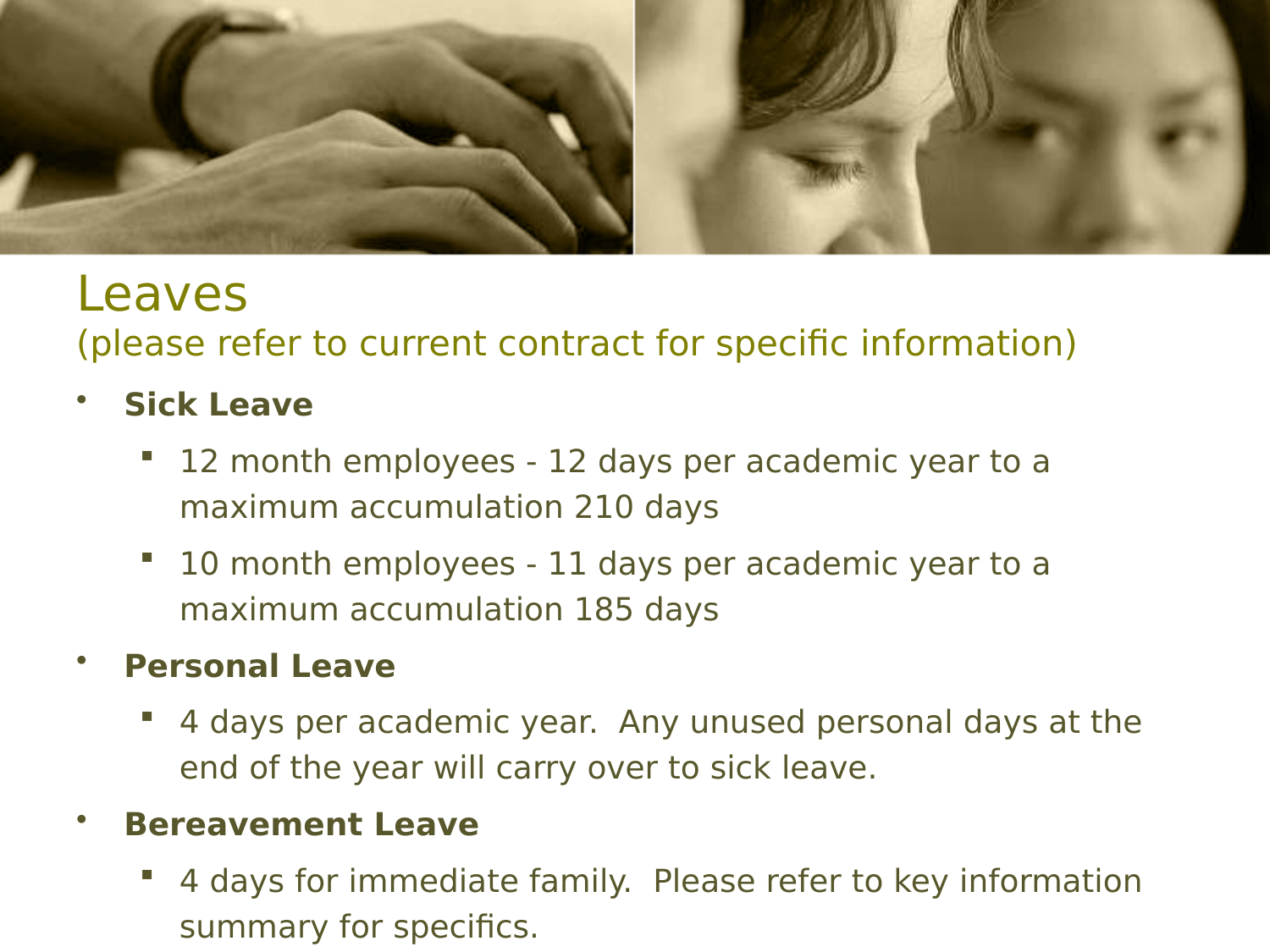

# Leaves (please refer to current contract for specific information)
Sick Leave
12 month employees - 12 days per academic year to a maximum accumulation 210 days
10 month employees - 11 days per academic year to a maximum accumulation 185 days
Personal Leave
4 days per academic year.  Any unused personal days at the end of the year will carry over to sick leave.
Bereavement Leave
4 days for immediate family.  Please refer to key information summary for specifics.